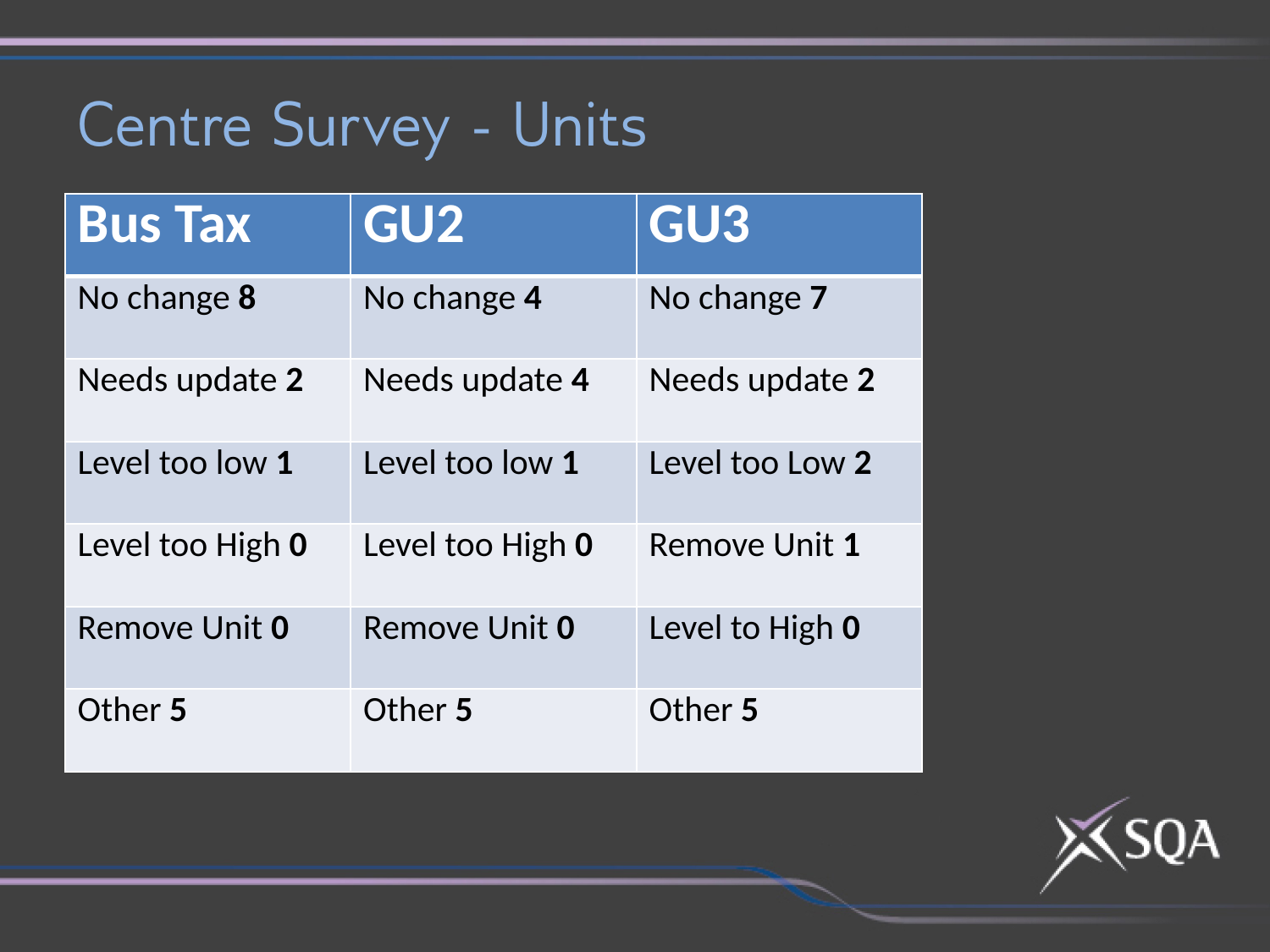

Centre Survey - Units
| Bus Tax | GU2 | GU3 |
| --- | --- | --- |
| No change 8 | No change 4 | No change 7 |
| Needs update 2 | Needs update 4 | Needs update 2 |
| Level too low 1 | Level too low 1 | Level too Low 2 |
| Level too High 0 | Level too High 0 | Remove Unit 1 |
| Remove Unit 0 | Remove Unit 0 | Level to High 0 |
| Other 5 | Other 5 | Other 5 |